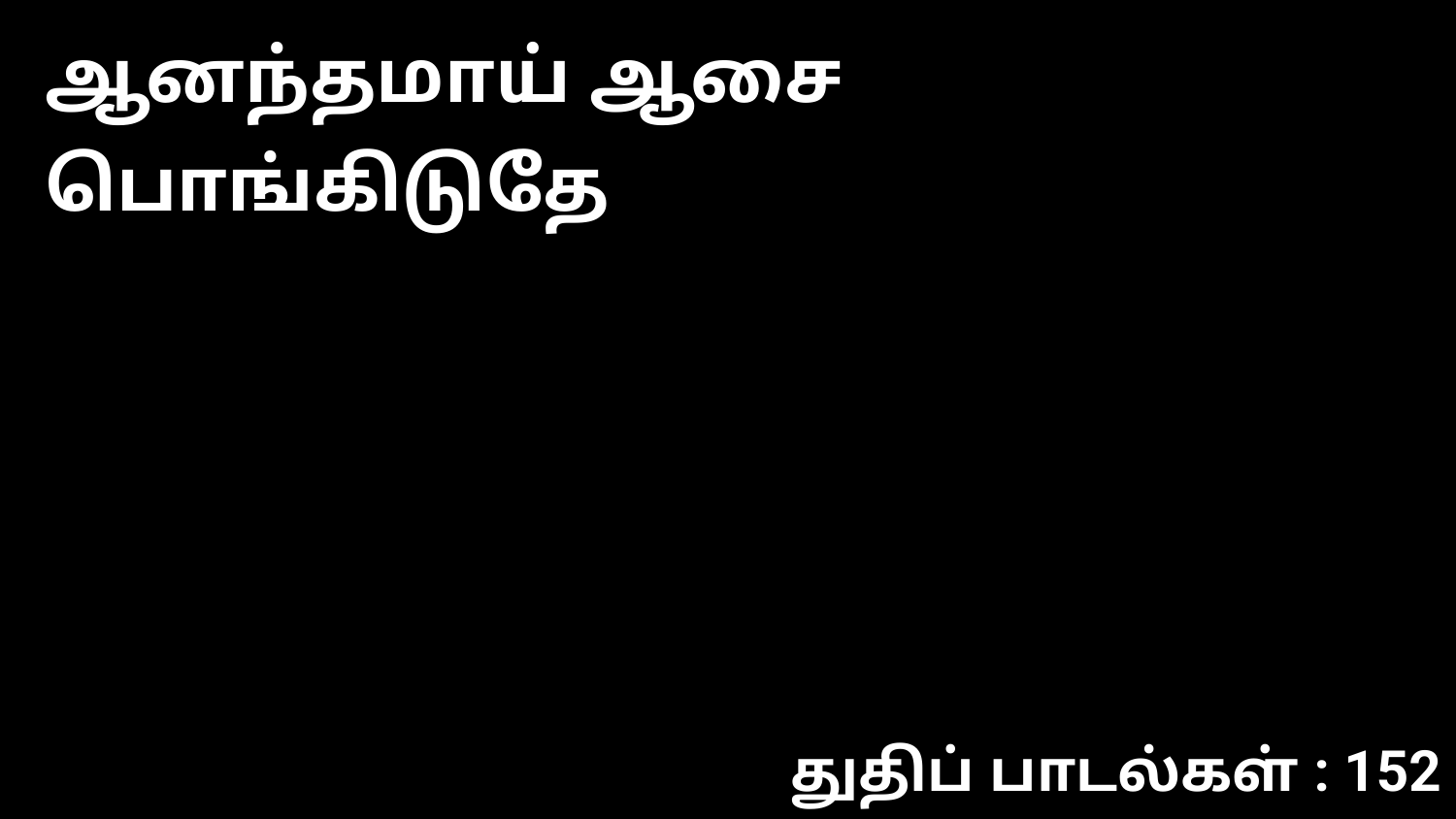

ஆனந்தமாய் ஆசை பொங்கிடுதே
துதிப் பாடல்கள் : 152